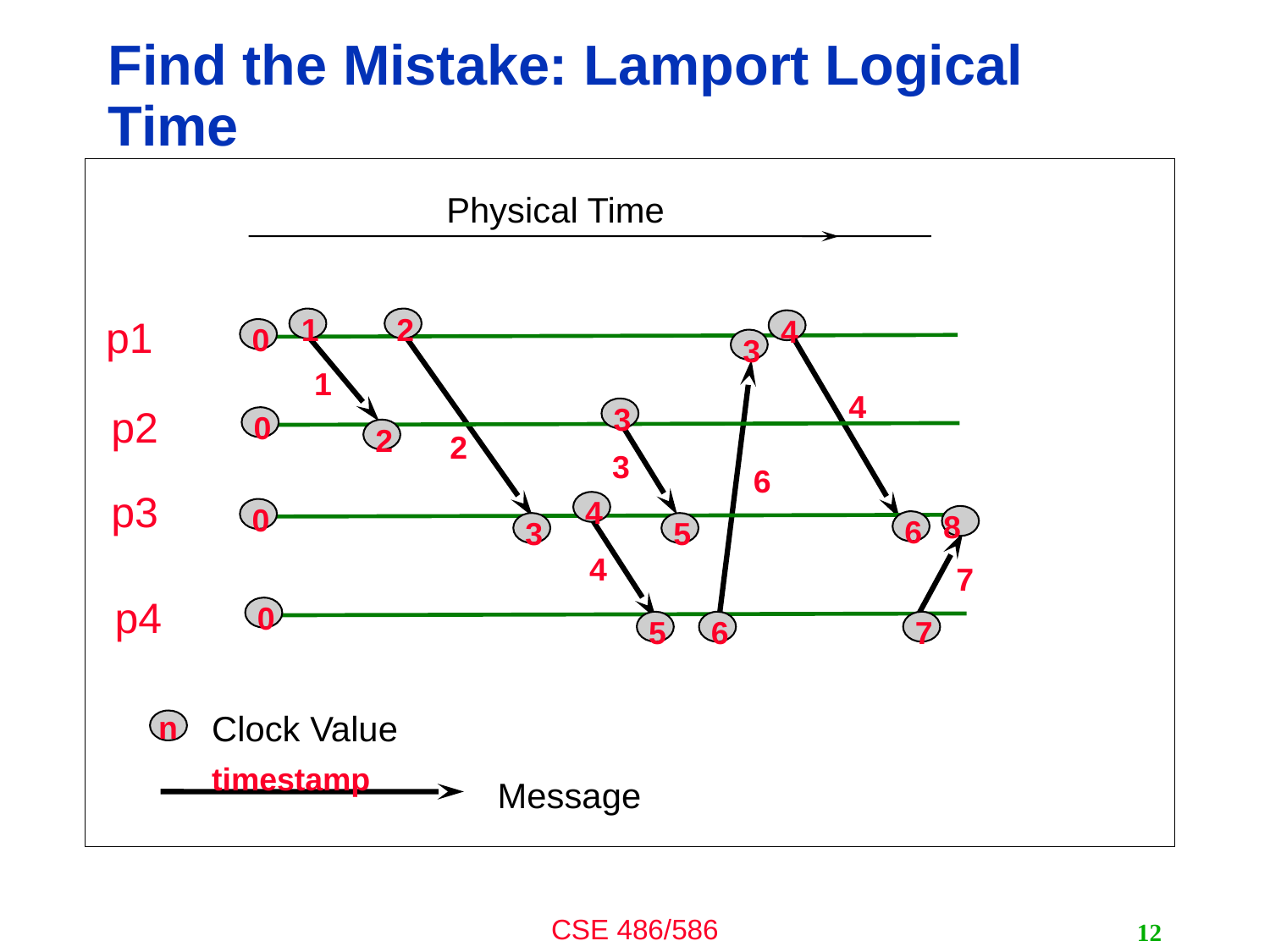

# Find the Mistake: Lamport Logical Time

Physical Time

1
2
p1
4

0

3

1

4
3
p2

0

2

2

3
6
p3
4

0

8
6

3
5

4
7
p4
0

5
6
7

Clock Value
n

timestamp
Message

12